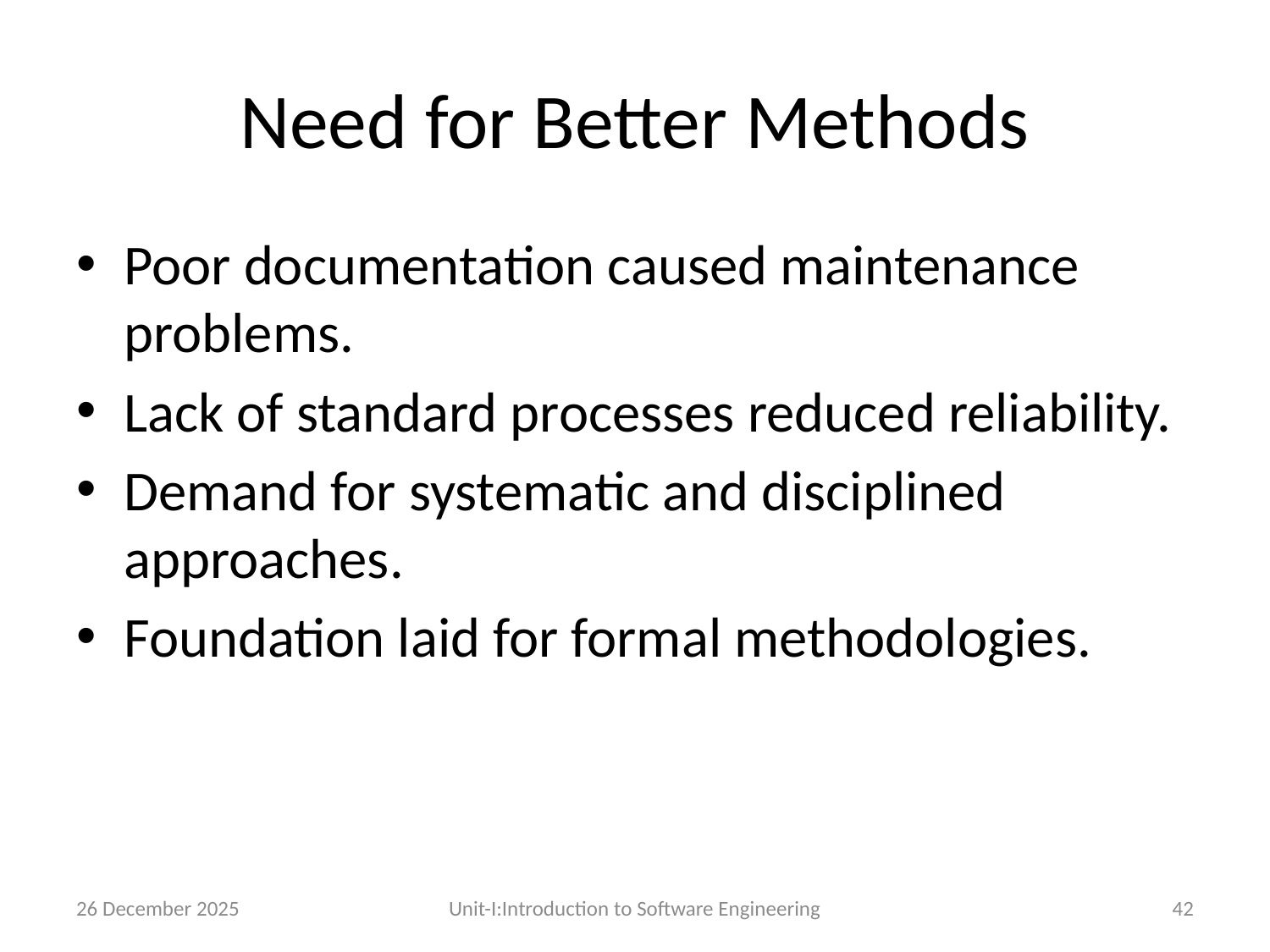

# Need for Better Methods
Poor documentation caused maintenance problems.
Lack of standard processes reduced reliability.
Demand for systematic and disciplined approaches.
Foundation laid for formal methodologies.
26 December 2025
Unit-I:Introduction to Software Engineering
42